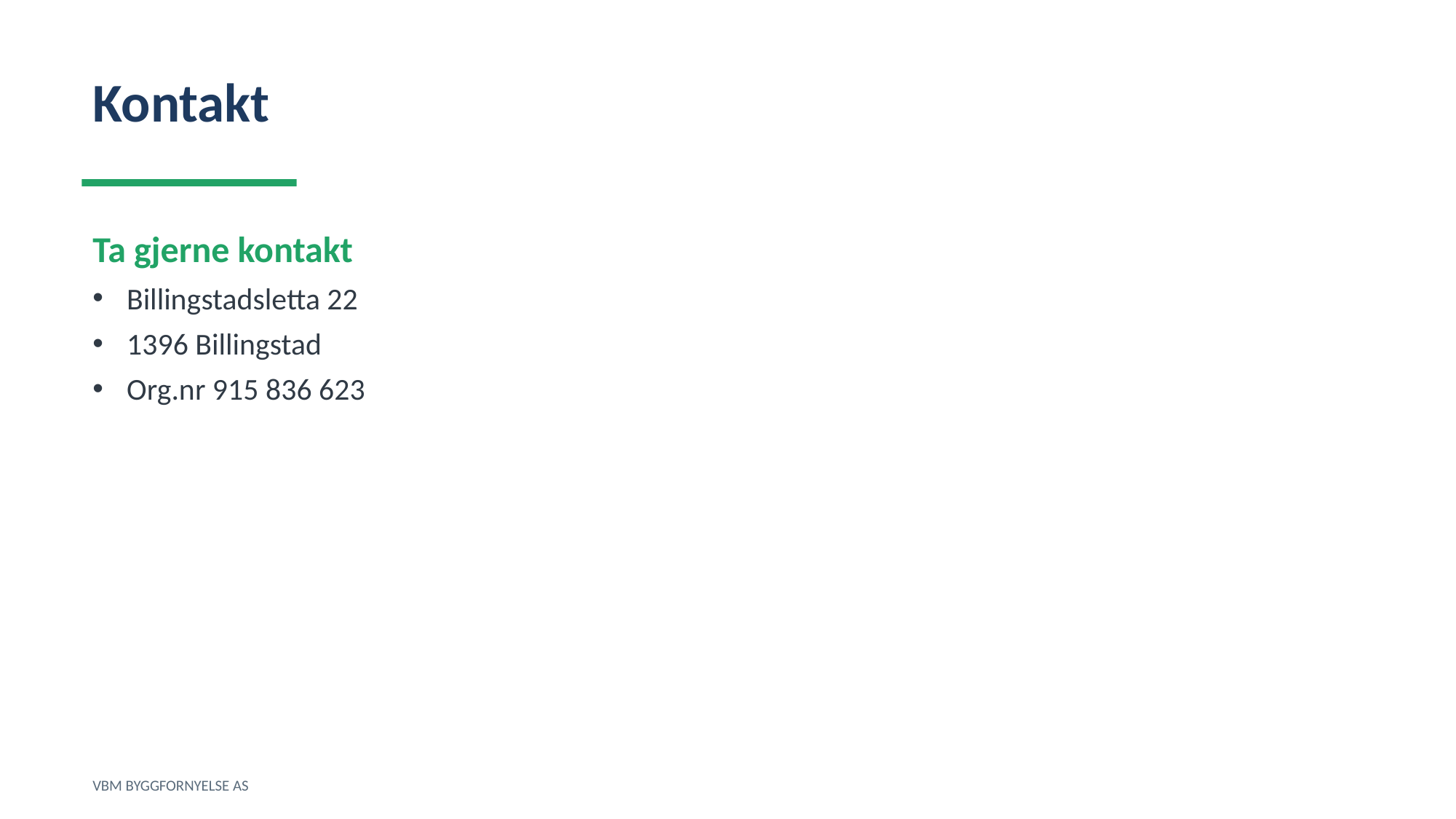

Kontakt

Ta gjerne kontakt
Billingstadsletta 22
1396 Billingstad
Org.nr 915 836 623
VBM BYGGFORNYELSE AS